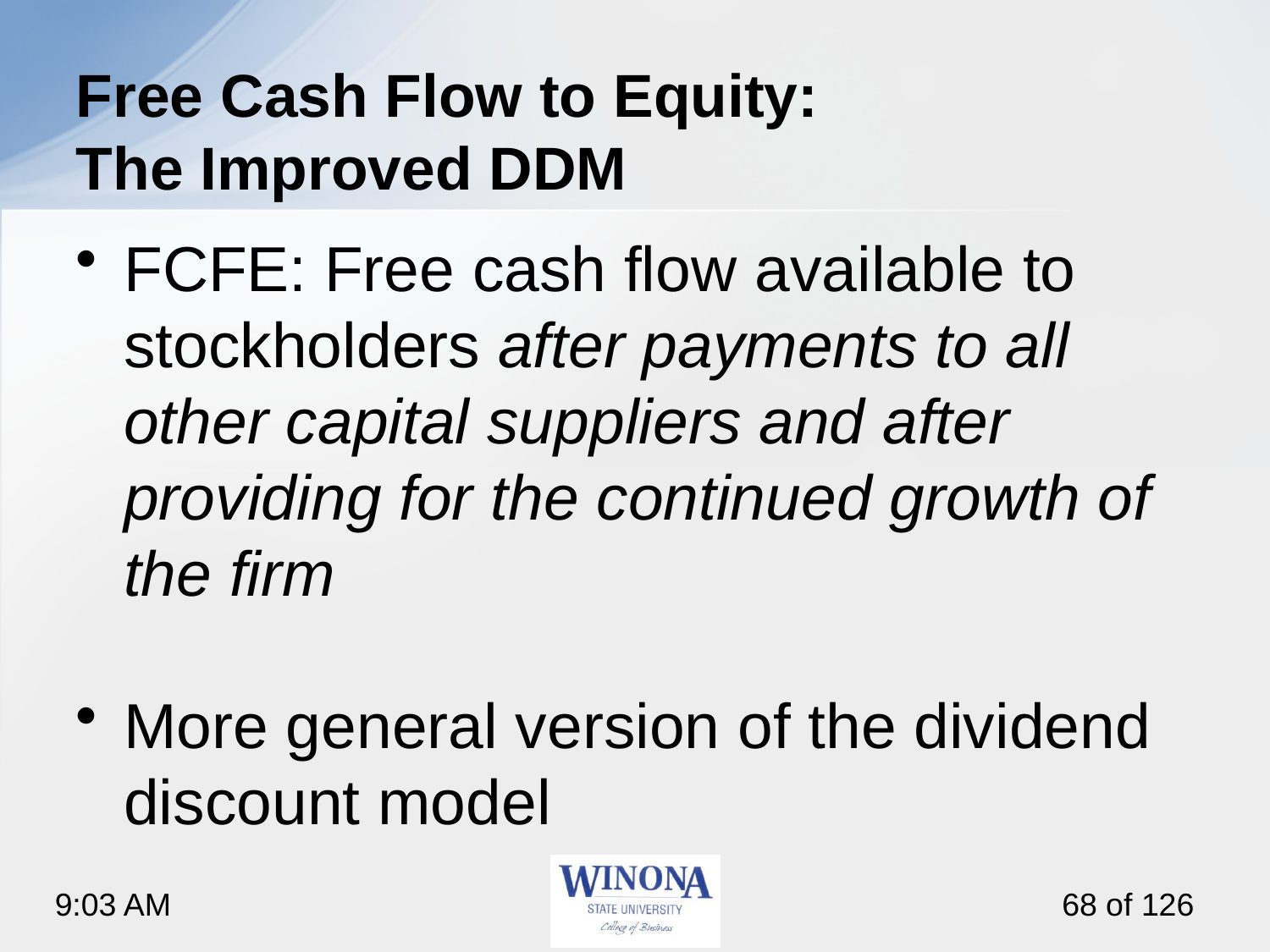

# Free Cash Flow to Equity: The Improved DDM
FCFE: Free cash flow available to stockholders after payments to all other capital suppliers and after providing for the continued growth of the firm

More general version of the dividend discount model